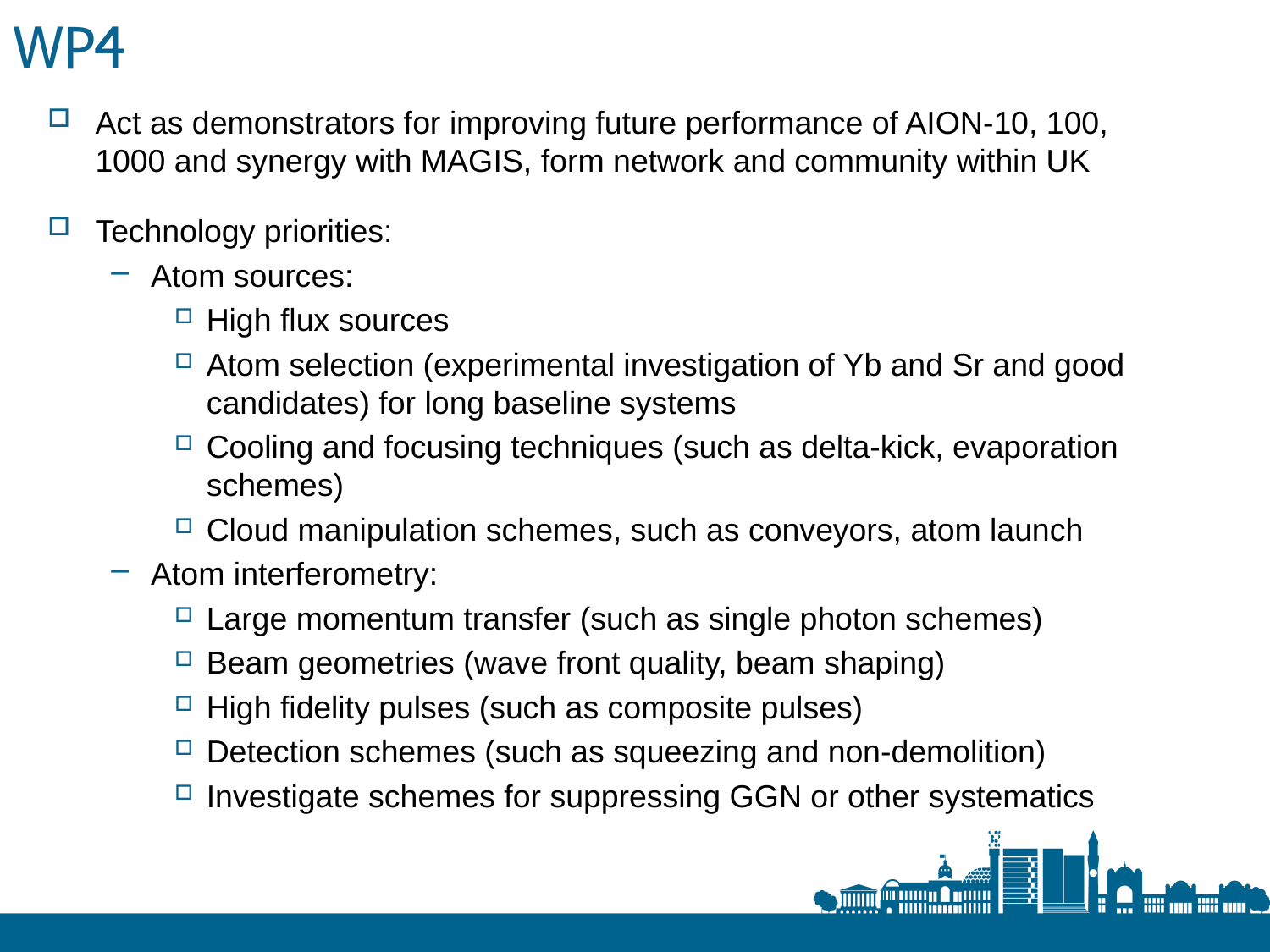

# WP4
Act as demonstrators for improving future performance of AION-10, 100, 1000 and synergy with MAGIS, form network and community within UK

Technology priorities:
Atom sources:
High flux sources
Atom selection (experimental investigation of Yb and Sr and good candidates) for long baseline systems
Cooling and focusing techniques (such as delta-kick, evaporation schemes)
Cloud manipulation schemes, such as conveyors, atom launch
Atom interferometry:
Large momentum transfer (such as single photon schemes)
Beam geometries (wave front quality, beam shaping)
High fidelity pulses (such as composite pulses)
Detection schemes (such as squeezing and non-demolition)
Investigate schemes for suppressing GGN or other systematics